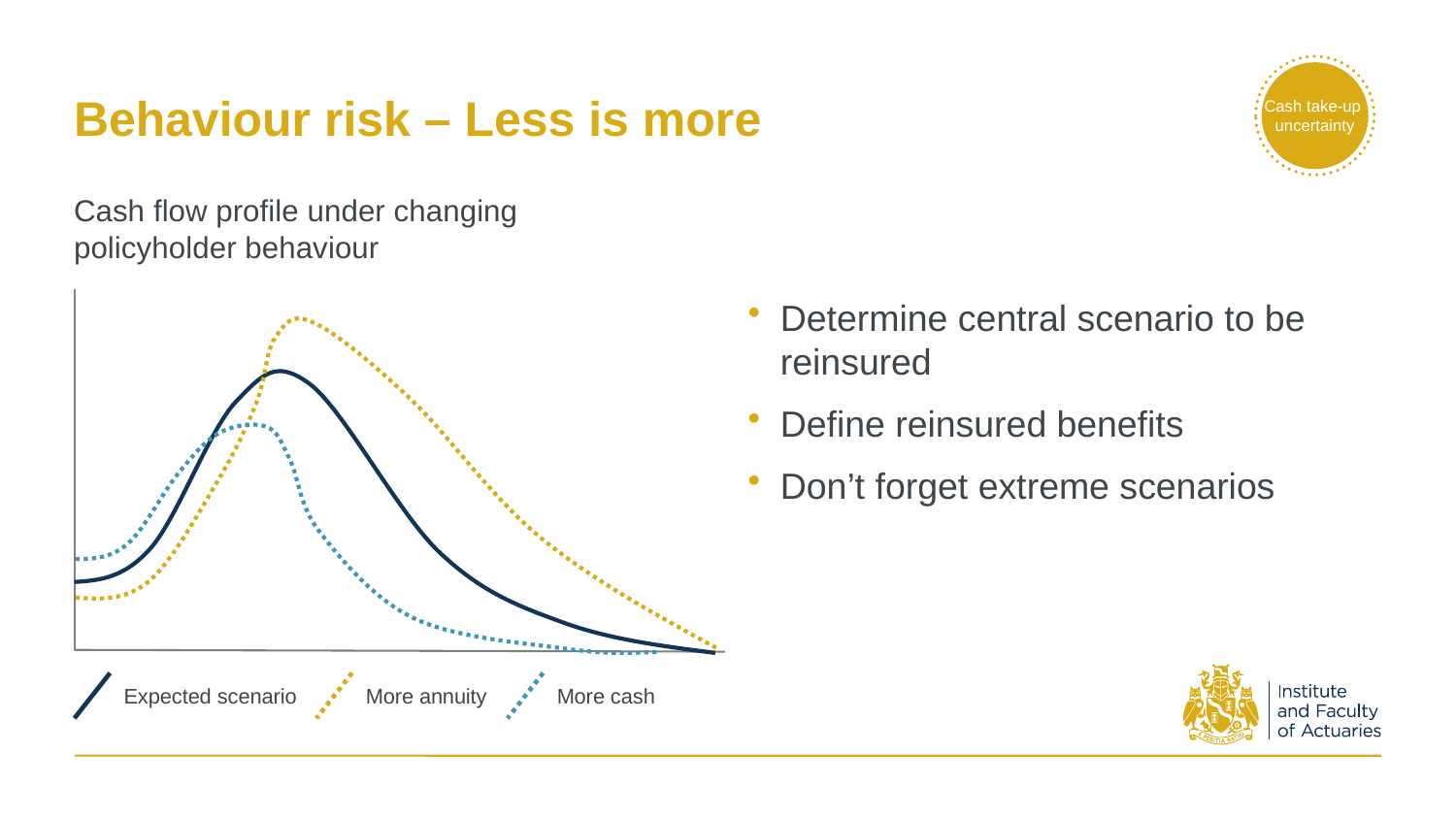

# Behaviour risk – Less is more

Cash take-up
uncertainty
Cash flow profile under changing policyholder behaviour
Determine central scenario to be reinsured
Define reinsured benefits
Don’t forget extreme scenarios

Expected scenario
More annuity
More cash